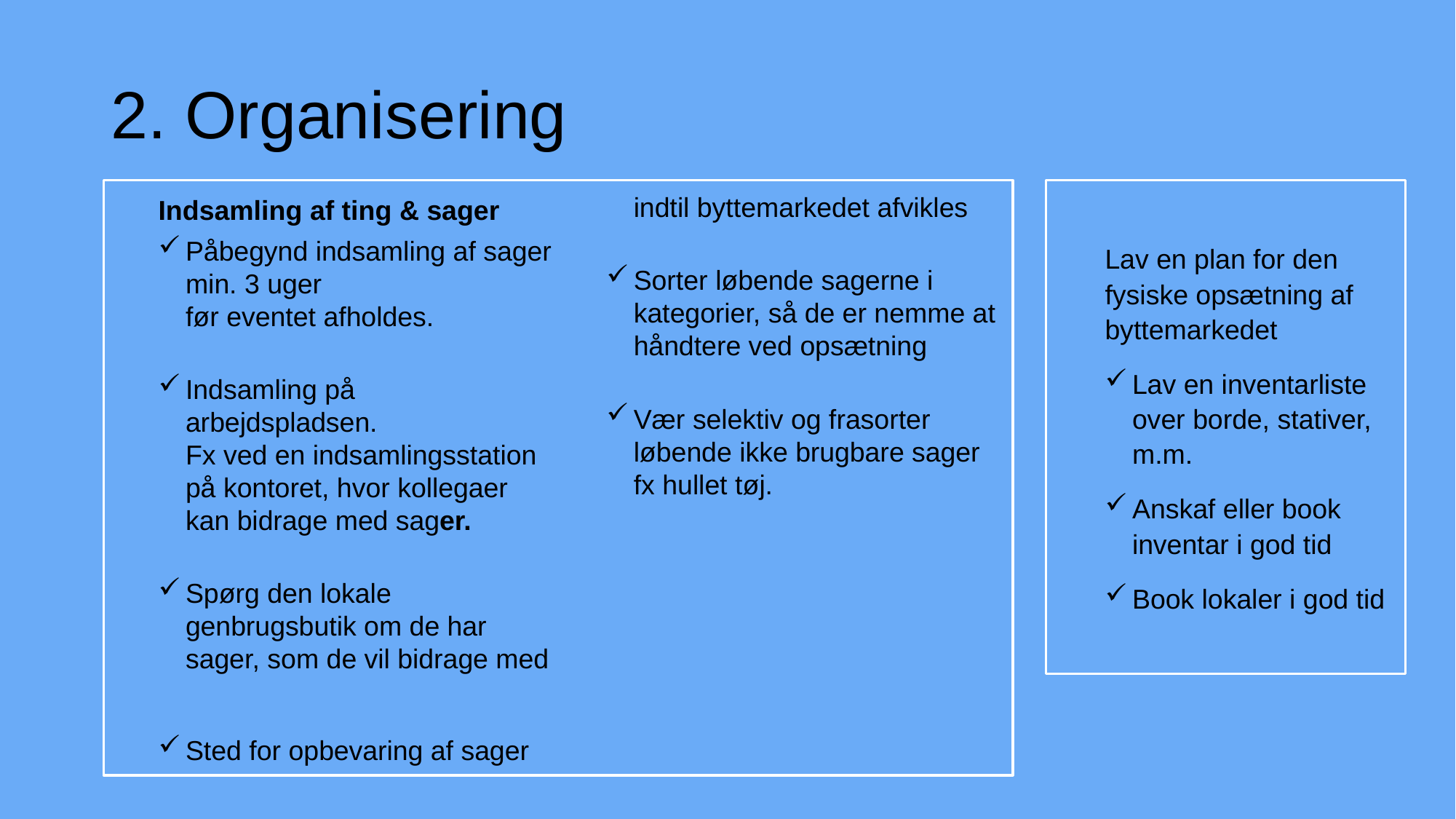

2. Organisering
# 1. Rammen
Indsamling af ting & sager
Påbegynd indsamling af sager min. 3 uger
før eventet afholdes.
Indsamling på arbejdspladsen.
Fx ved en indsamlingsstation på kontoret, hvor kollegaer kan bidrage med sager.
Spørg den lokale genbrugsbutik om de har
sager, som de vil bidrage med

Sted for opbevaring af sager indtil byttemarkedet afvikles
Sorter løbende sagerne i kategorier, så de er nemme at håndtere ved opsætning
Vær selektiv og frasorter løbende ikke brugbare sager fx hullet tøj.
Lav en plan for den fysiske opsætning af byttemarkedet
Lav en inventarliste  over borde, stativer, m.m.
Anskaf eller book inventar i god tid
Book lokaler i god tid